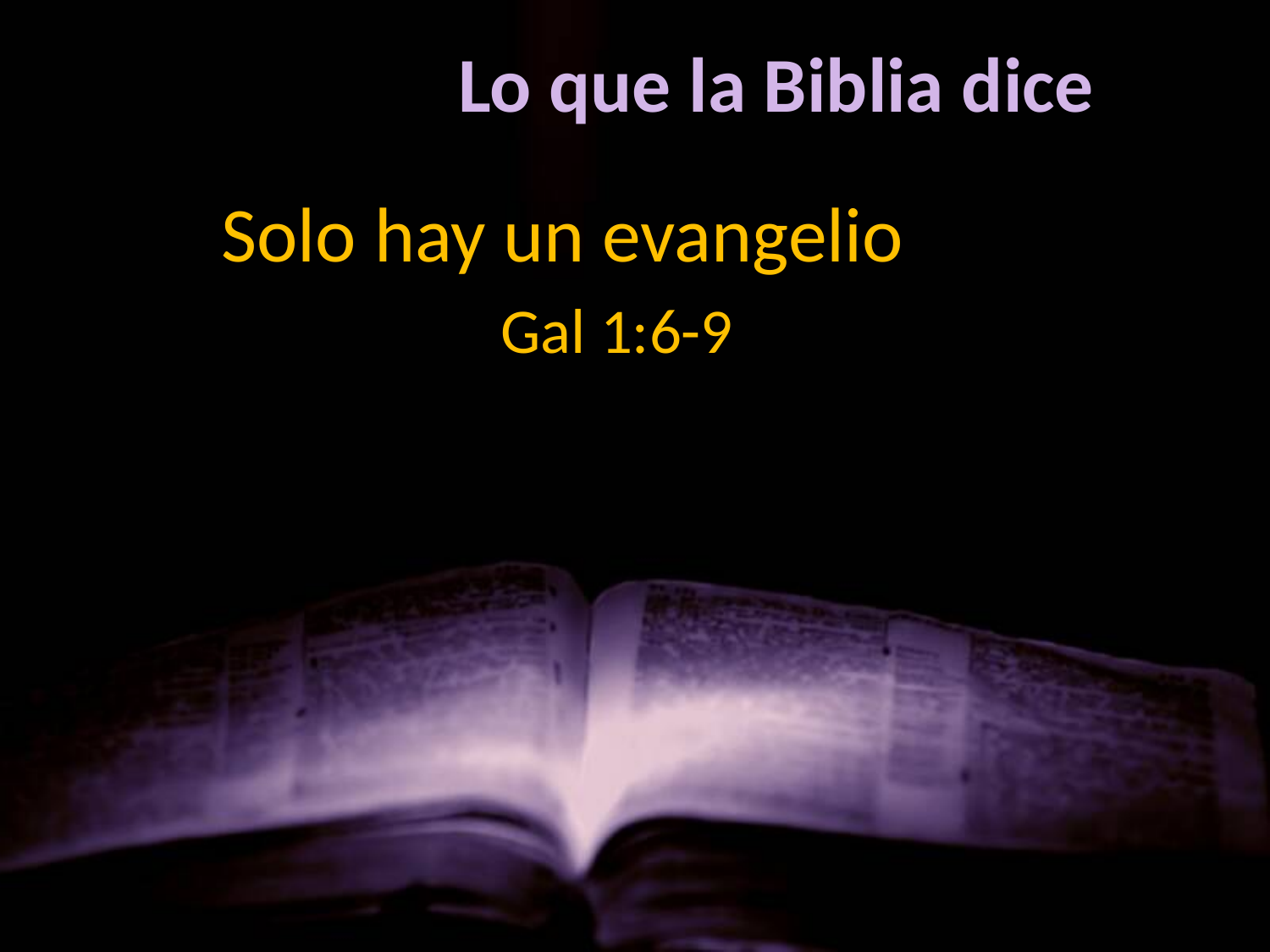

Lo que la Biblia dice
Solo hay un evangelio
Gal 1:6-9